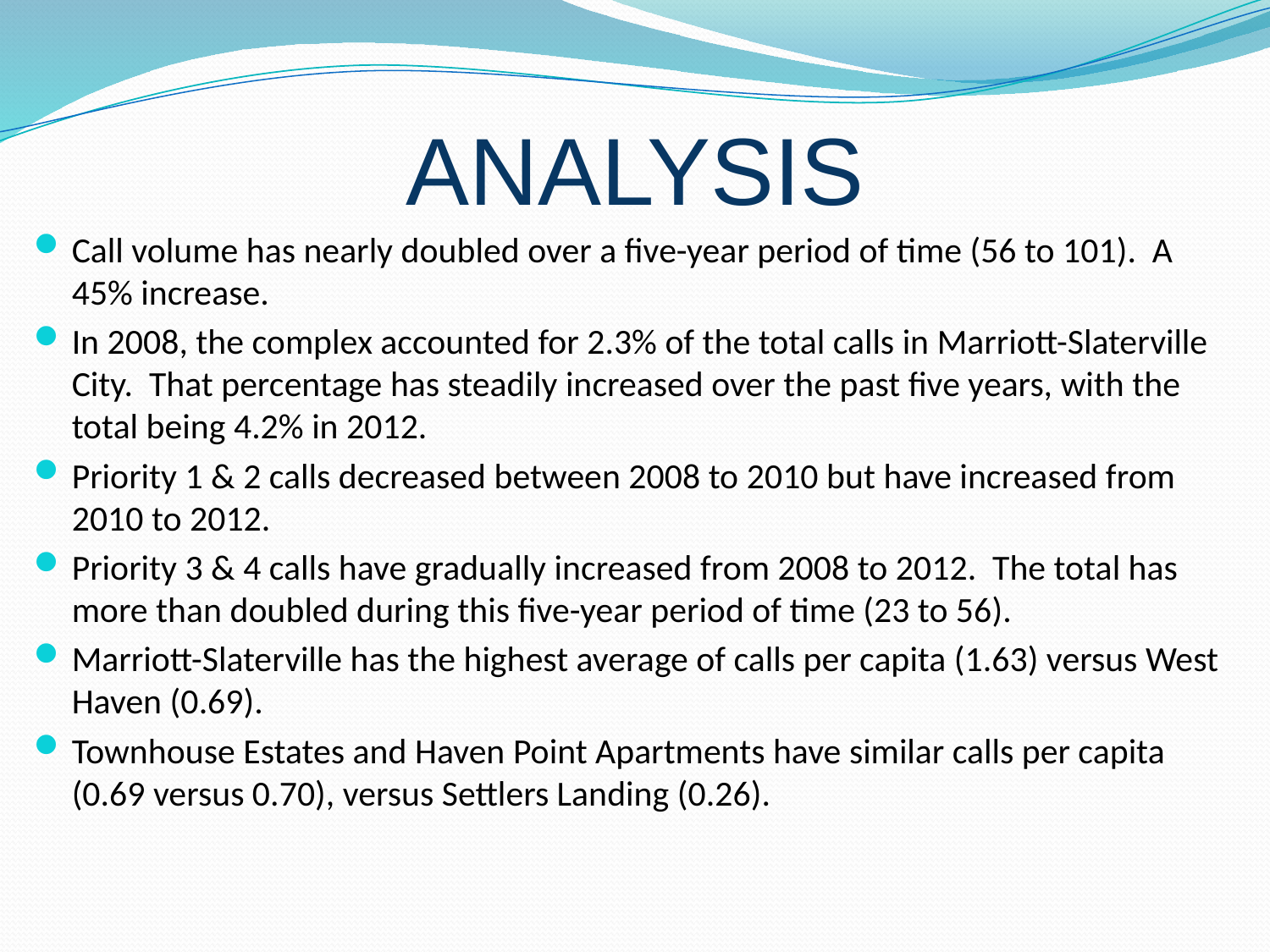

# ANALYSIS

Call volume has nearly doubled over a five-year period of time (56 to 101).  A 45% increase.
In 2008, the complex accounted for 2.3% of the total calls in Marriott-Slaterville City.  That percentage has steadily increased over the past five years, with the total being 4.2% in 2012.
Priority 1 & 2 calls decreased between 2008 to 2010 but have increased from 2010 to 2012.
Priority 3 & 4 calls have gradually increased from 2008 to 2012.  The total has more than doubled during this five-year period of time (23 to 56).
Marriott-Slaterville has the highest average of calls per capita (1.63) versus West Haven (0.69).
Townhouse Estates and Haven Point Apartments have similar calls per capita (0.69 versus 0.70), versus Settlers Landing (0.26).